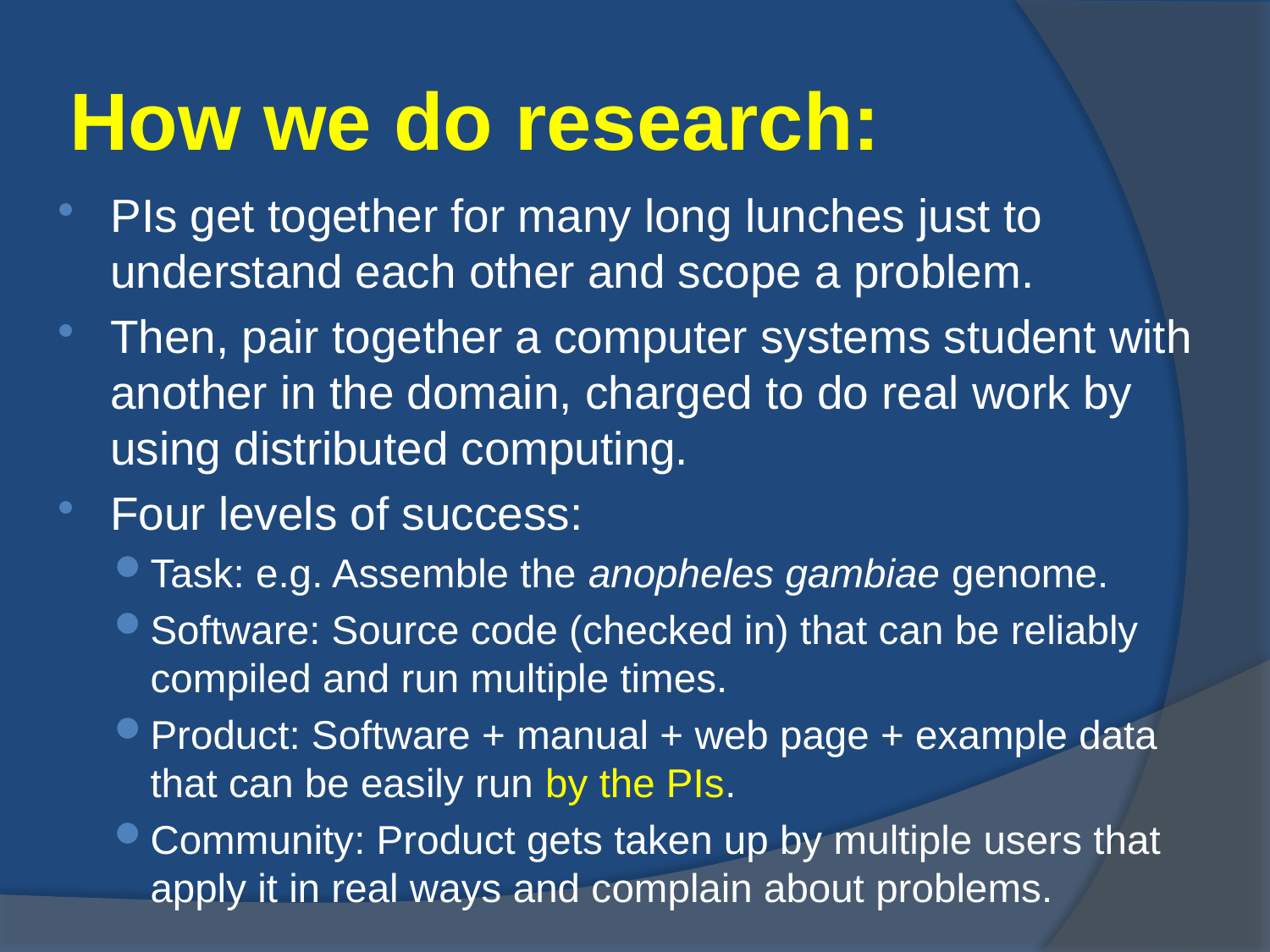

# How we do research:
PIs get together for many long lunches just to understand each other and scope a problem.
Then, pair together a computer systems student with another in the domain, charged to do real work by using distributed computing.
Four levels of success:
Task: e.g. Assemble the anopheles gambiae genome.
Software: Source code (checked in) that can be reliably compiled and run multiple times.
Product: Software + manual + web page + example data that can be easily run by the PIs.
Community: Product gets taken up by multiple users that apply it in real ways and complain about problems.